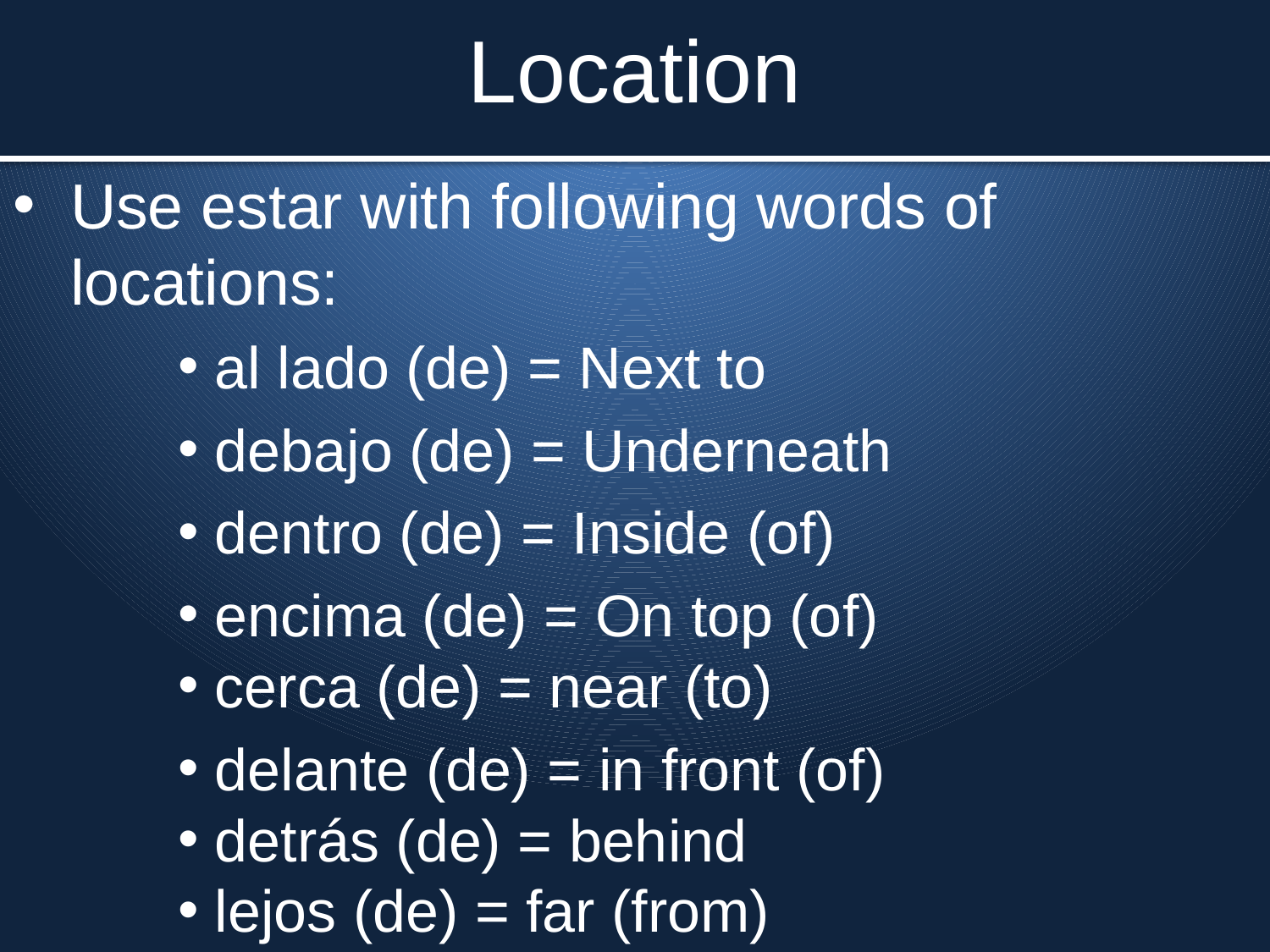

# Location
Use estar with following words of locations:
al lado (de) = Next to
debajo (de) = Underneath
dentro (de) = Inside (of)
encima (de) = On top (of)
cerca (de) = near (to)
delante (de) = in front (of)
detrás (de) = behind
lejos (de) = far (from)